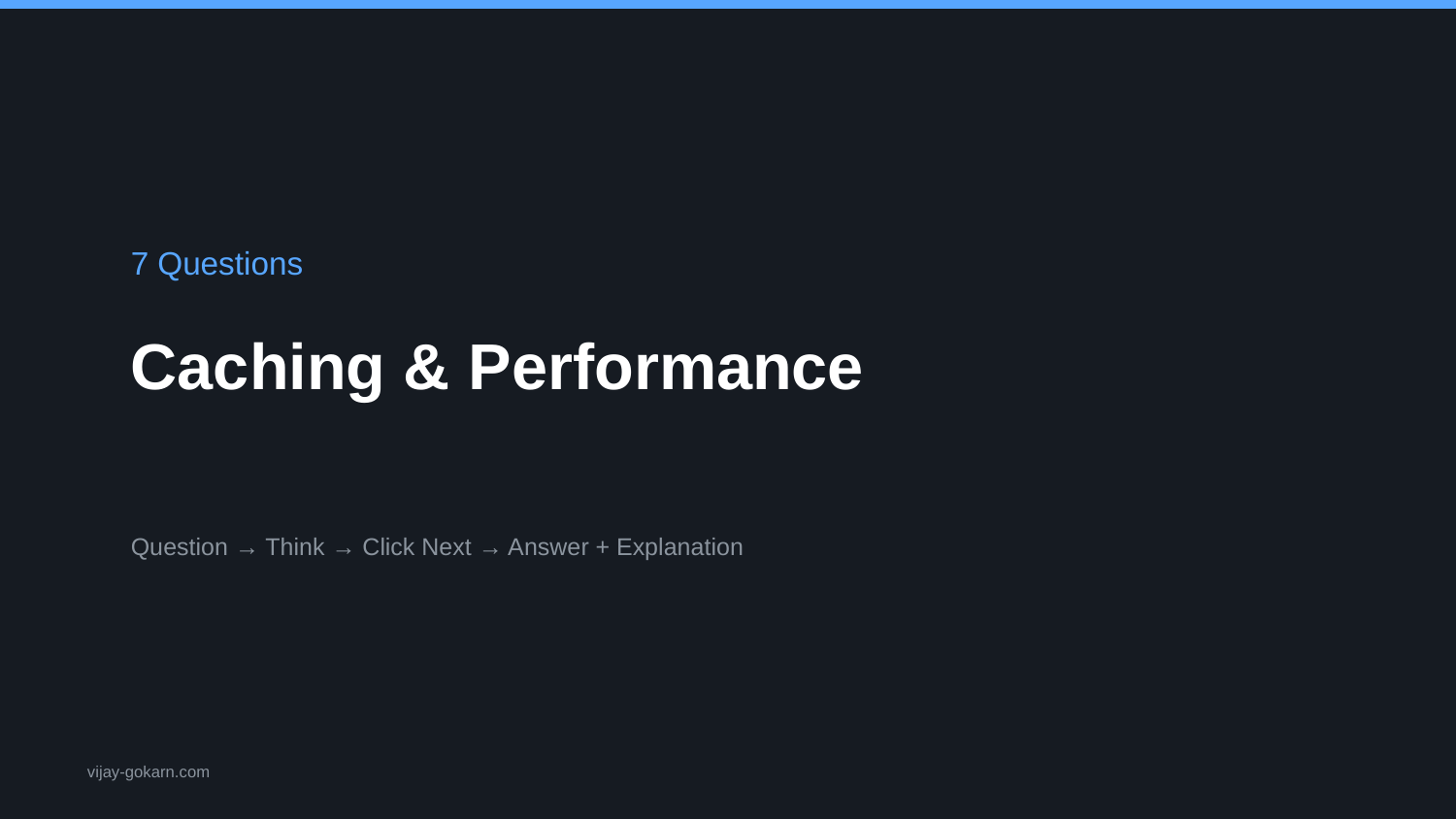

7 Questions
Caching & Performance
Question → Think → Click Next → Answer + Explanation
vijay-gokarn.com